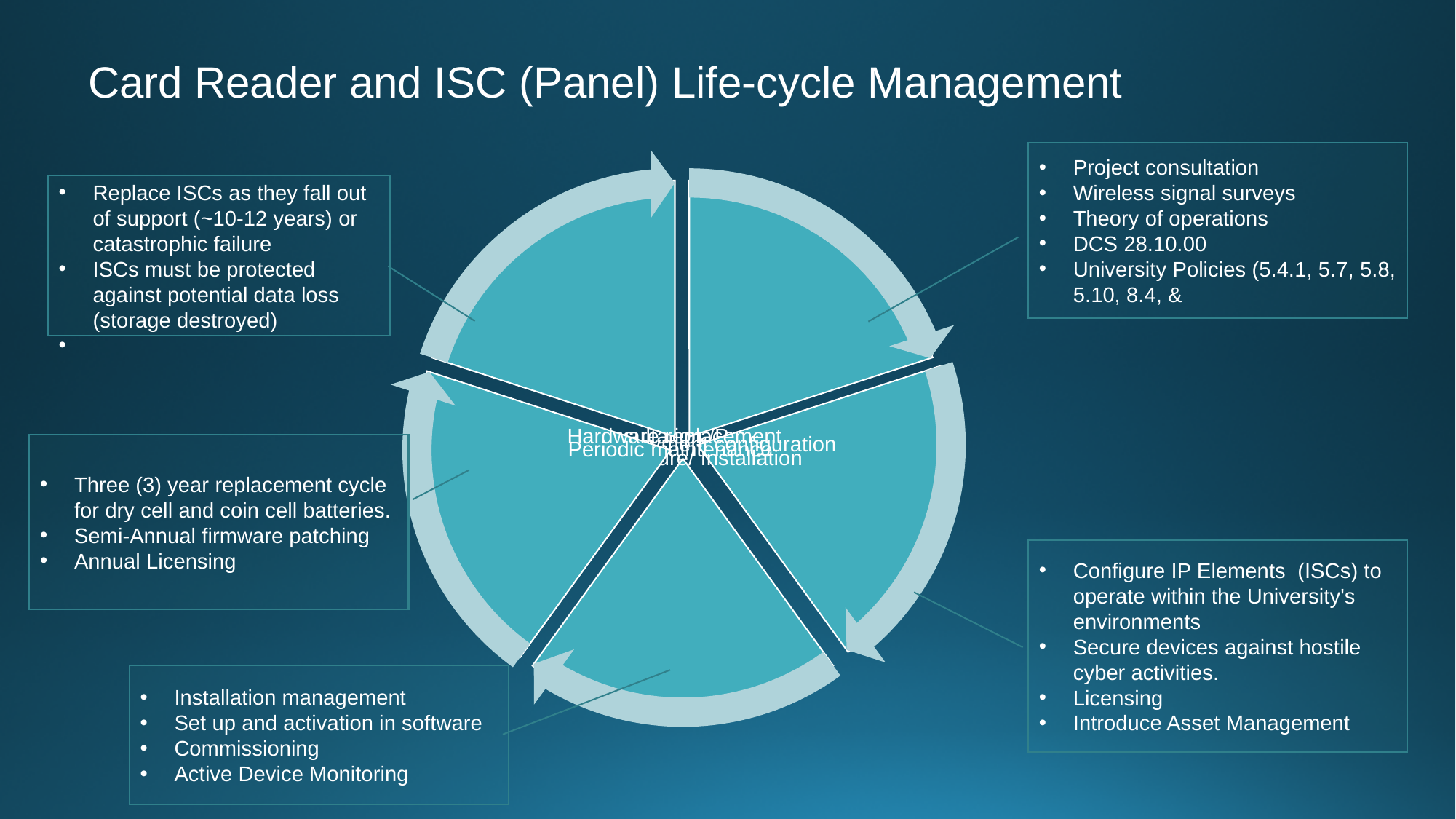

# Card Reader and ISC (Panel) Life-cycle Management
Site Consultation /Procurement
Pre-deployment configuration
Infrastructure/ Installation
Periodic maintenance
Hardware replacement
Project consultation
Wireless signal surveys
Theory of operations
DCS 28.10.00
University Policies (5.4.1, 5.7, 5.8, 5.10, 8.4, &

Replace ISCs as they fall out of support (~10-12 years) or catastrophic failure
ISCs must be protected against potential data loss (storage destroyed)

Three (3) year replacement cycle for dry cell and coin cell batteries.
Semi-Annual firmware patching
Annual Licensing
Configure IP Elements  (ISCs) to operate within the University's environments
Secure devices against hostile cyber activities.
Licensing
Introduce Asset Management
Installation management
Set up and activation in software
Commissioning
Active Device Monitoring